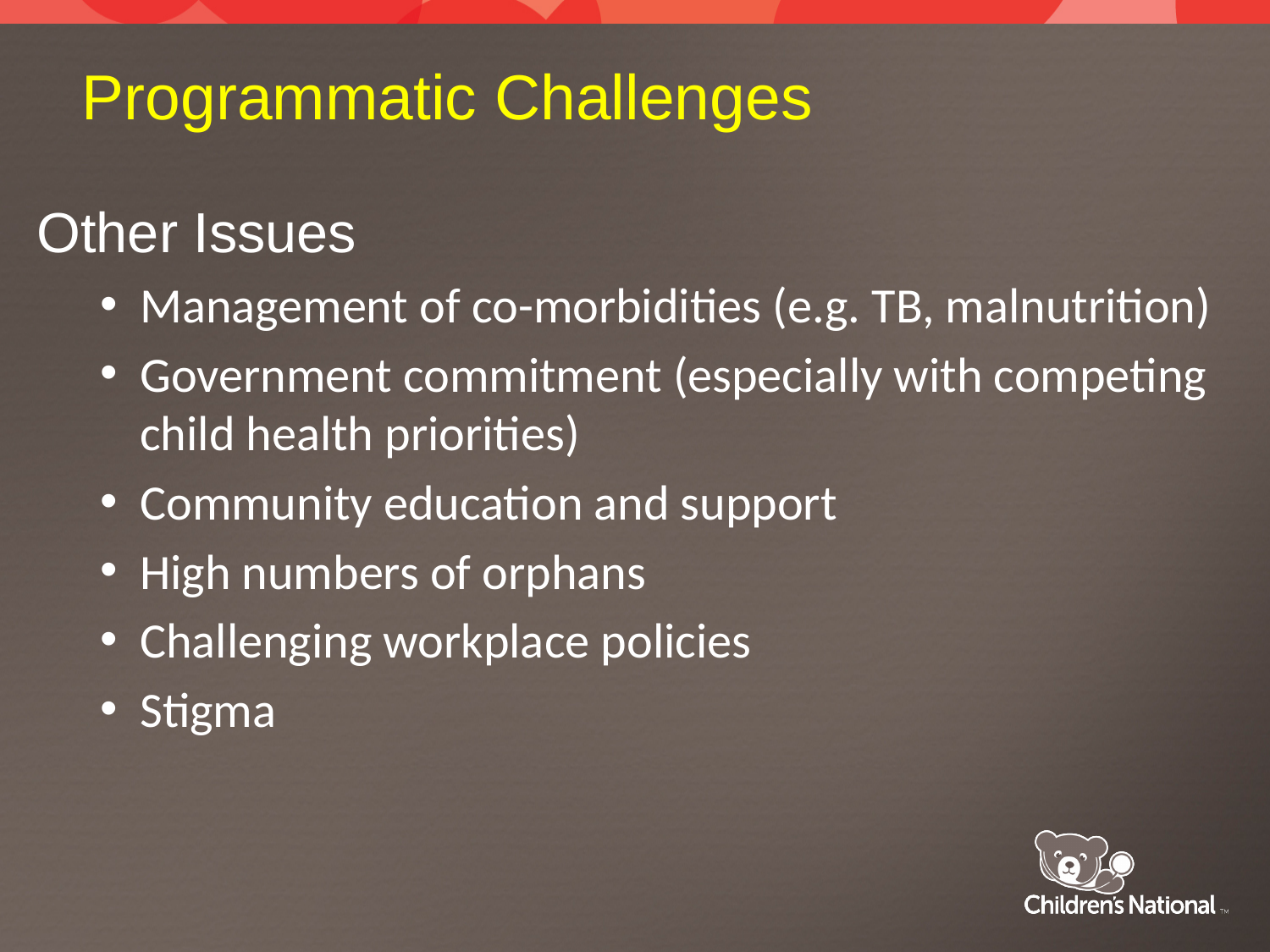

# Programmatic Challenges
Other Issues
Management of co-morbidities (e.g. TB, malnutrition)
Government commitment (especially with competing child health priorities)
Community education and support
High numbers of orphans
Challenging workplace policies
Stigma